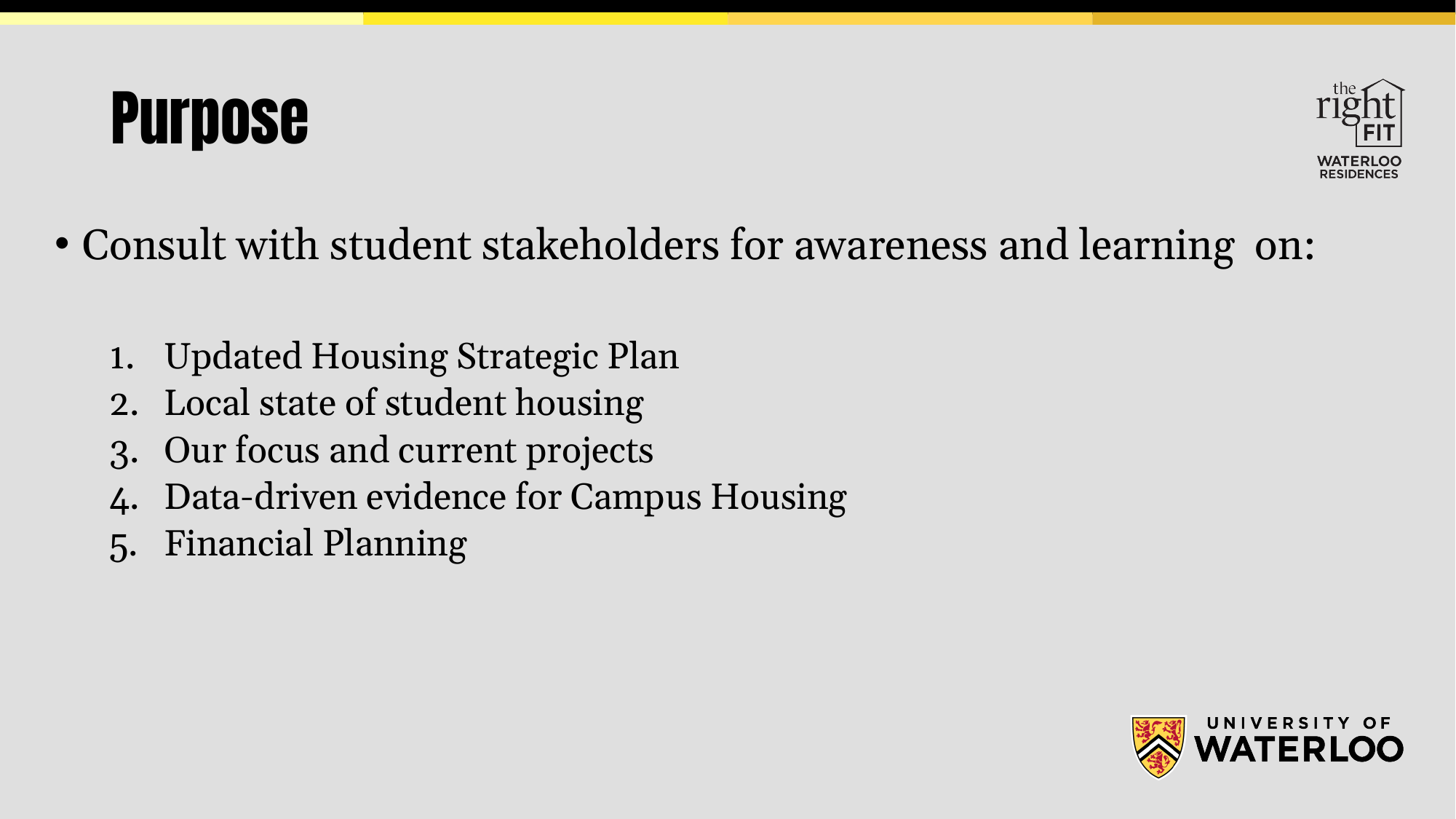

# Purpose
Consult with student stakeholders for awareness and learning  on:

Updated Housing Strategic Plan
Local state of student housing
Our focus and current projects
Data-driven evidence for Campus Housing
Financial Planning